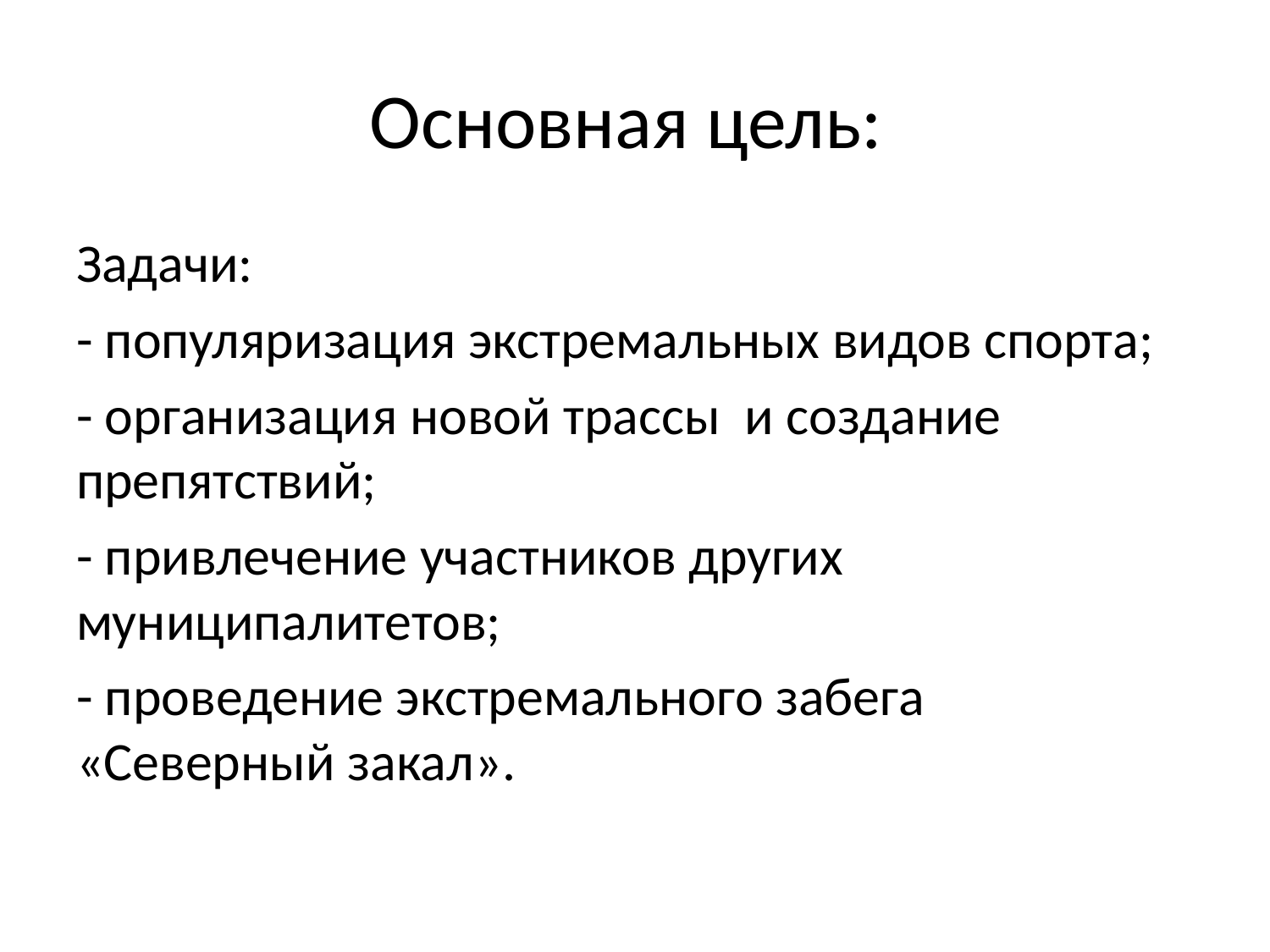

# Основная цель:
Задачи:
- популяризация экстремальных видов спорта;
- организация новой трассы  и создание препятствий;
- привлечение участников других муниципалитетов;
- проведение экстремального забега «Северный закал».